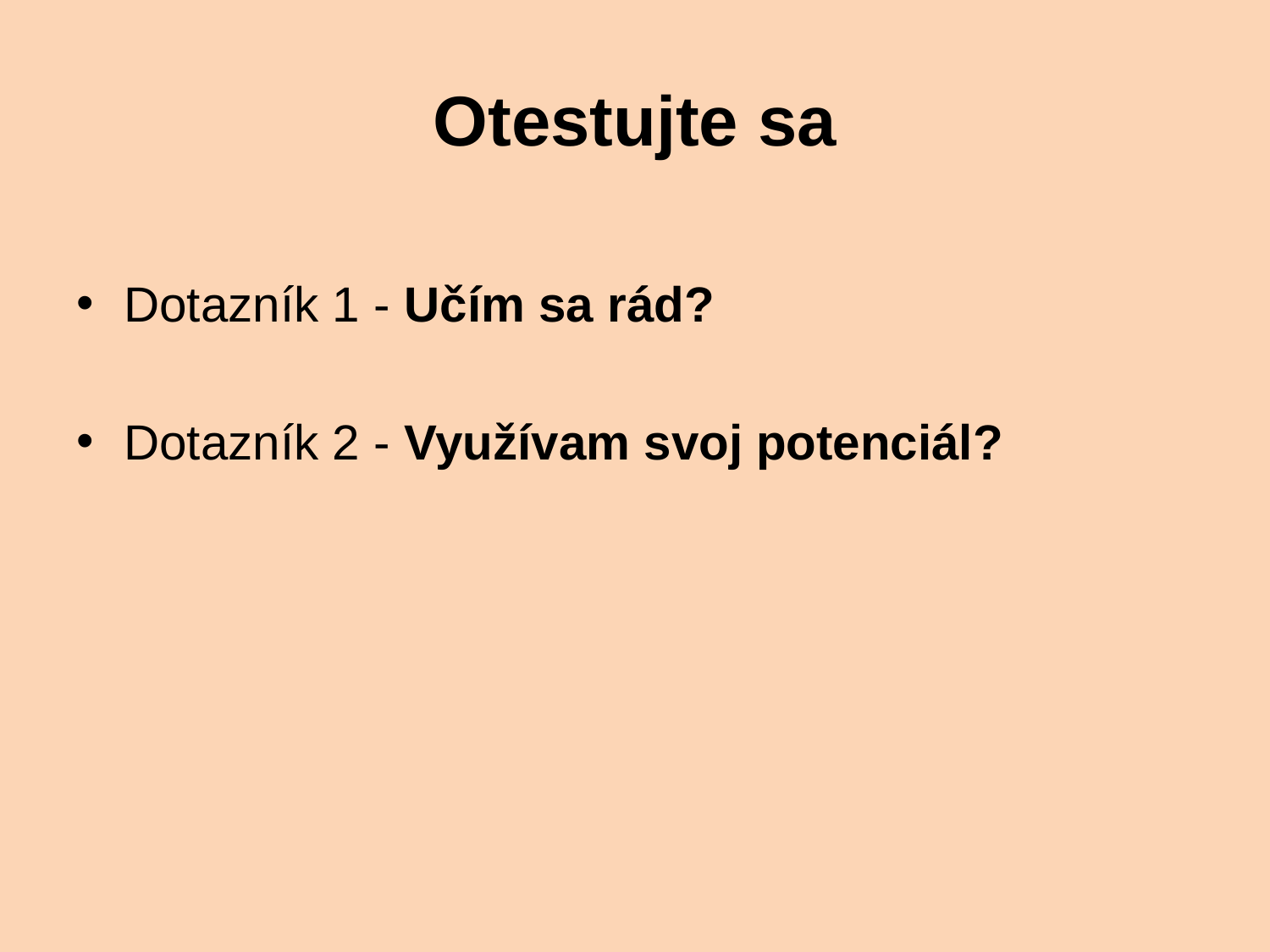

# Otestujte sa
Dotazník 1 - Učím sa rád?

Dotazník 2 - Využívam svoj potenciál?